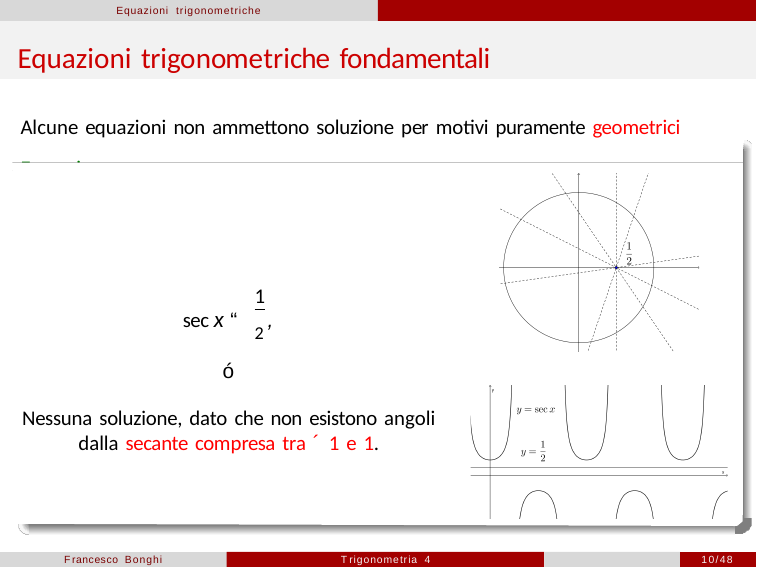

Equazioni  trigonometriche

# Equazioni trigonometriche fondamentali
Alcune equazioni non ammettono soluzione per motivi puramente geometrici Esempio

1
sec x “ 2 ,
ó

Nessuna soluzione, dato che non esistono angoli dalla secante compresa tra ´1 e 1.

Francesco  Bonghi
Trigonometria  4
10/48